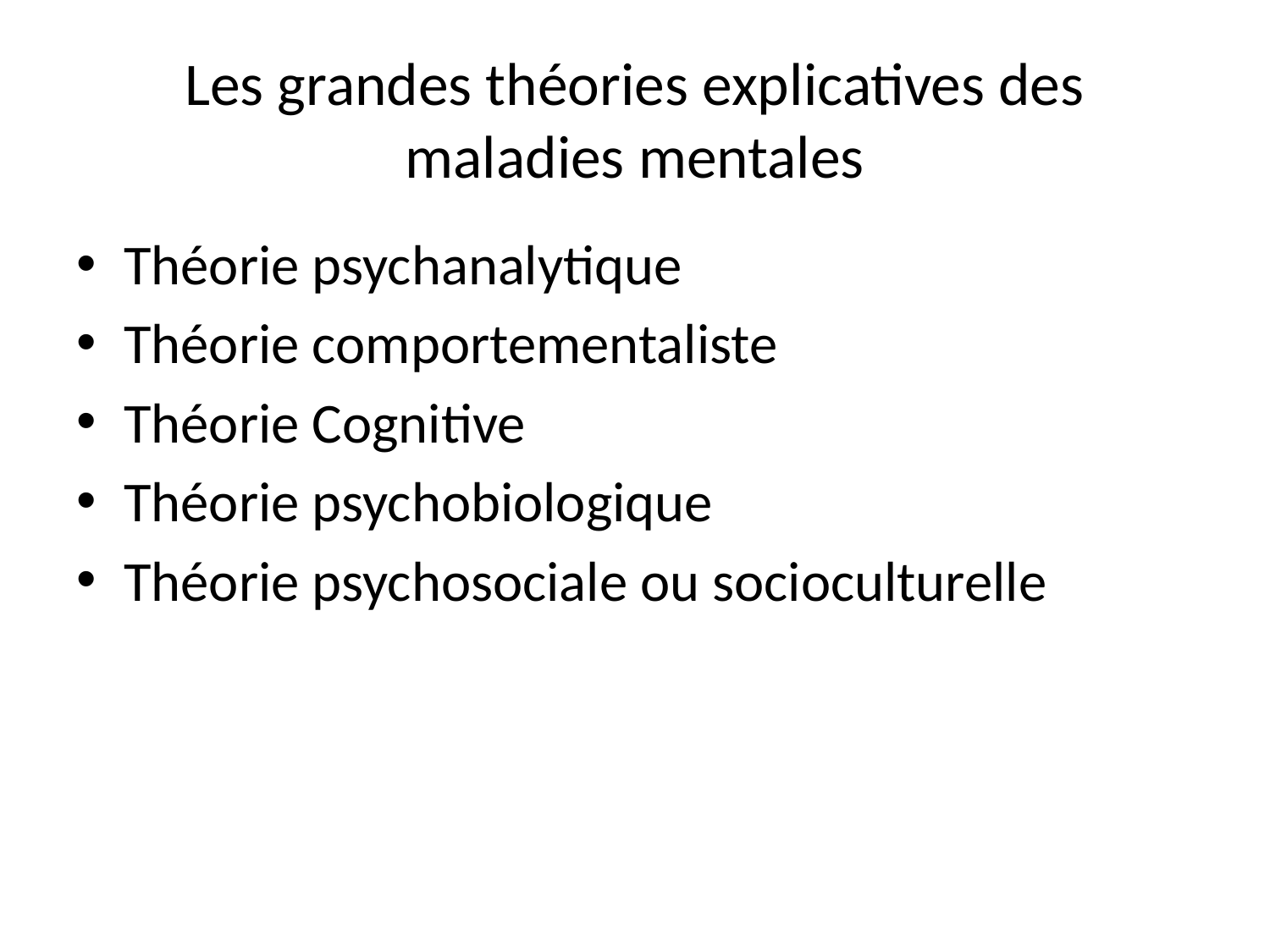

# Les grandes théories explicatives des maladies mentales
Théorie psychanalytique
Théorie comportementaliste
Théorie Cognitive
Théorie psychobiologique
Théorie psychosociale ou socioculturelle